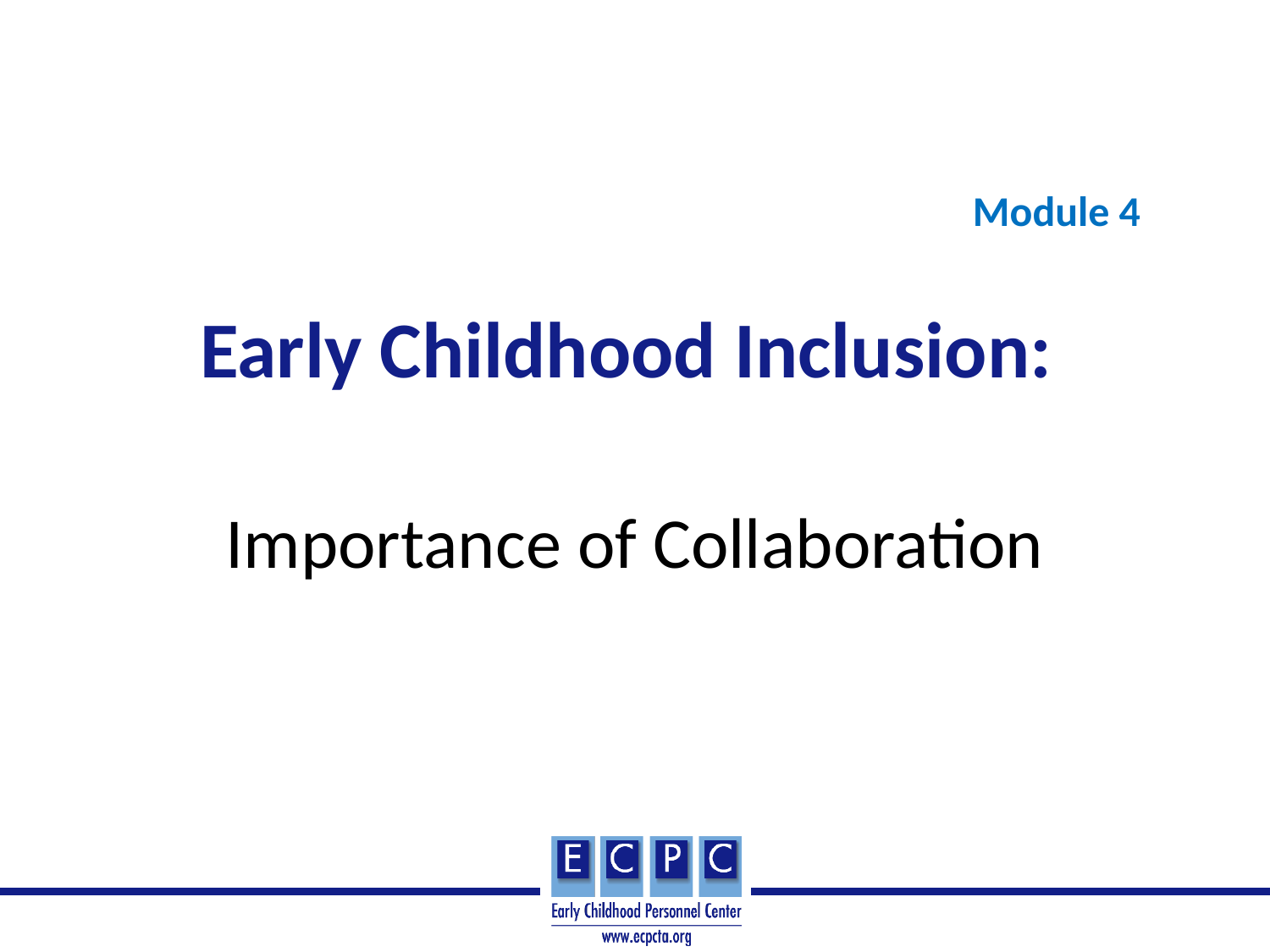

# Early Childhood Inclusion:
Module 4
Importance of Collaboration